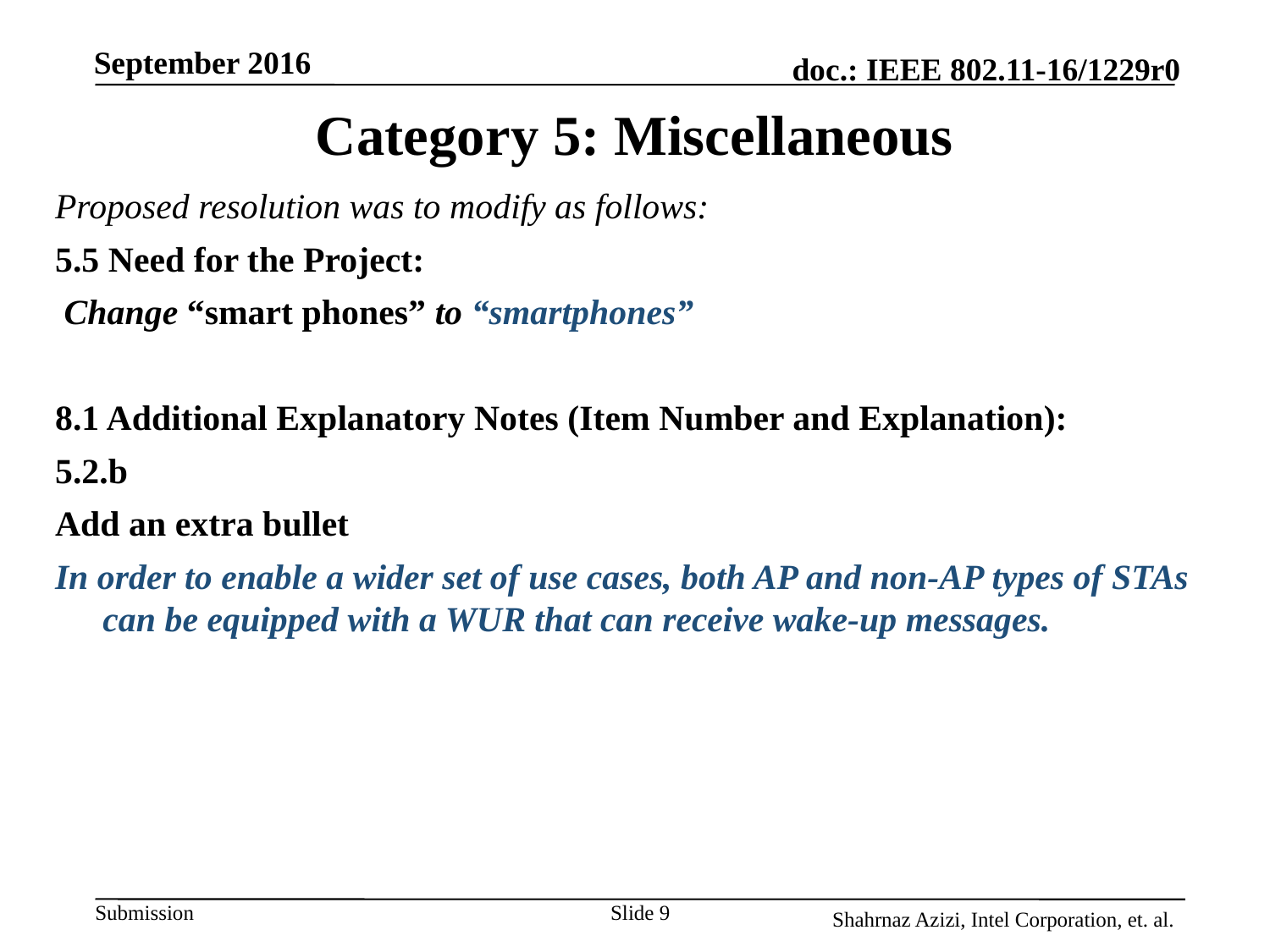

September 2016
# Category 5: Miscellaneous

Proposed resolution was to modify as follows:
5.5 Need for the Project:
 Change “smart phones” to “smartphones”

8.1 Additional Explanatory Notes (Item Number and Explanation):
5.2.b
Add an extra bullet
In order to enable a wider set of use cases, both AP and non-AP types of STAs can be equipped with a WUR that can receive wake-up messages.

Slide 9
Shahrnaz Azizi, Intel Corporation, et. al.